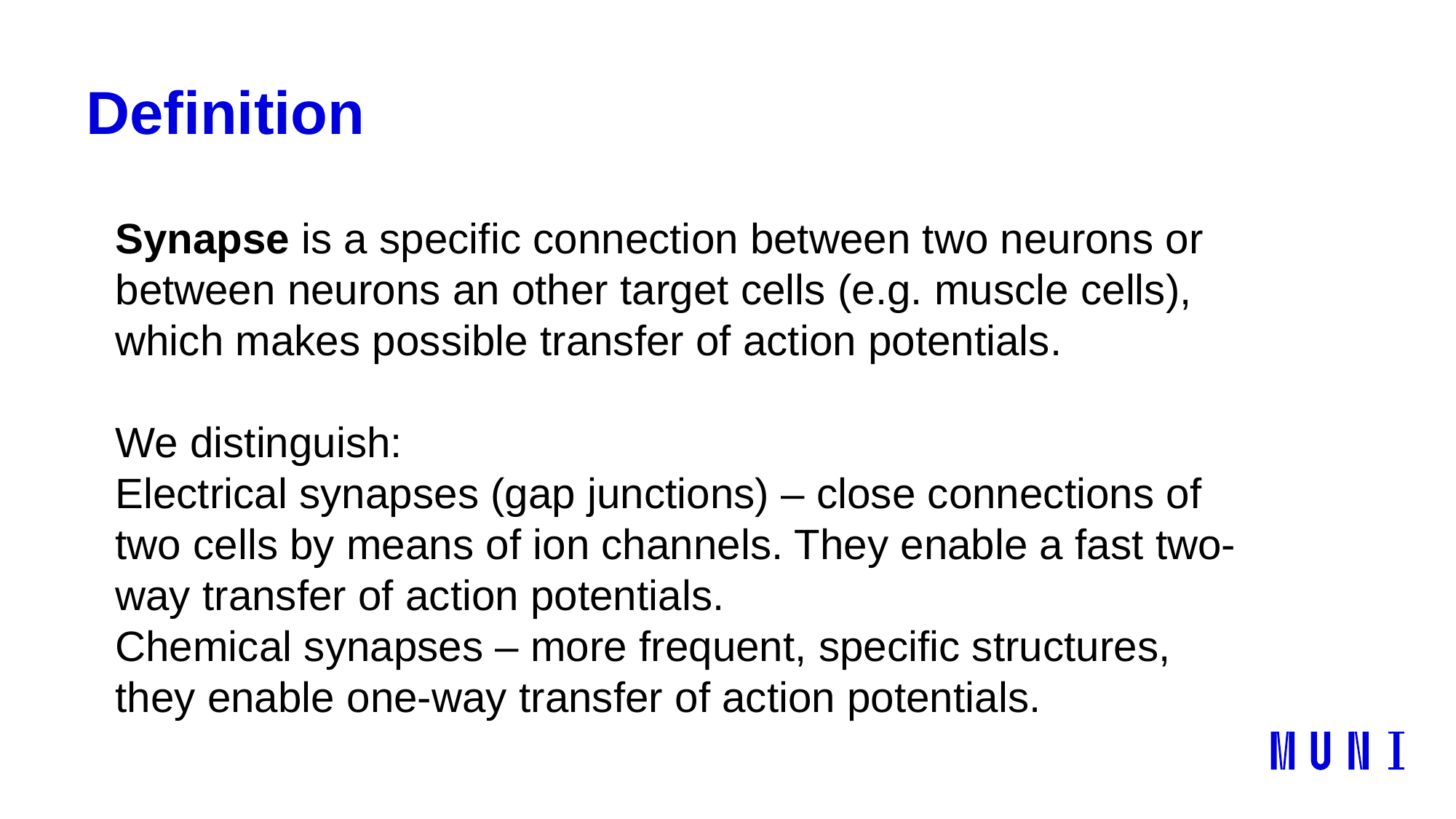

# Definition
Synapse is a specific connection between two neurons or between neurons an other target cells (e.g. muscle cells), which makes possible transfer of action potentials.

We distinguish:
Electrical synapses (gap junctions) – close connections of two cells by means of ion channels. They enable a fast two-way transfer of action potentials.
Chemical synapses – more frequent, specific structures,  they enable one-way transfer of action potentials.